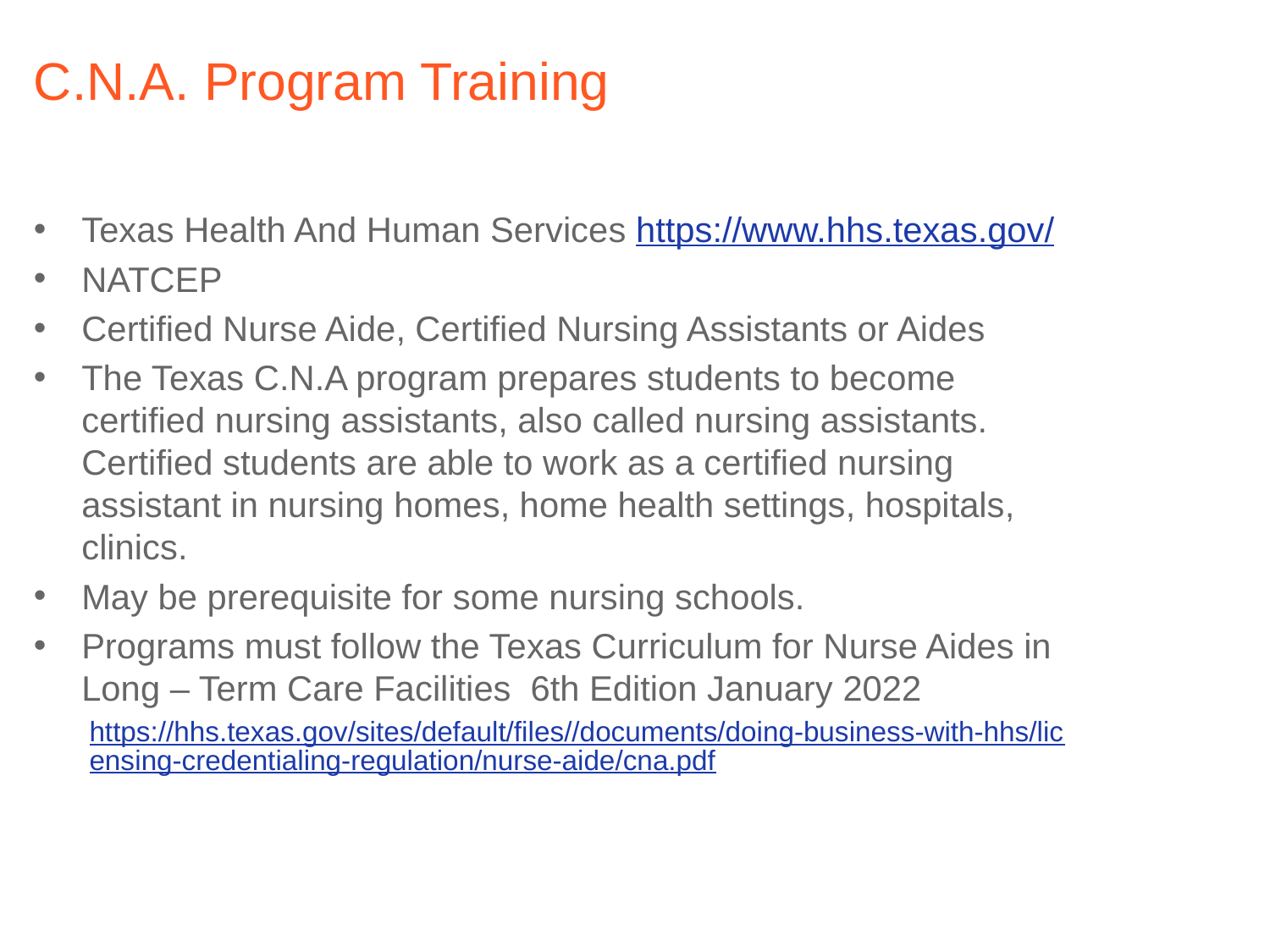

# C.N.A. Program Training
Texas Health And Human Services https://www.hhs.texas.gov/
NATCEP
Certified Nurse Aide, Certified Nursing Assistants or Aides
The Texas C.N.A program prepares students to become certified nursing assistants, also called nursing assistants. Certified students are able to work as a certified nursing assistant in nursing homes, home health settings, hospitals, clinics.
May be prerequisite for some nursing schools.
Programs must follow the Texas Curriculum for Nurse Aides in Long – Term Care Facilities  6th Edition January 2022
https://hhs.texas.gov/sites/default/files//documents/doing-business-with-hhs/licensing-credentialing-regulation/nurse-aide/cna.pdf